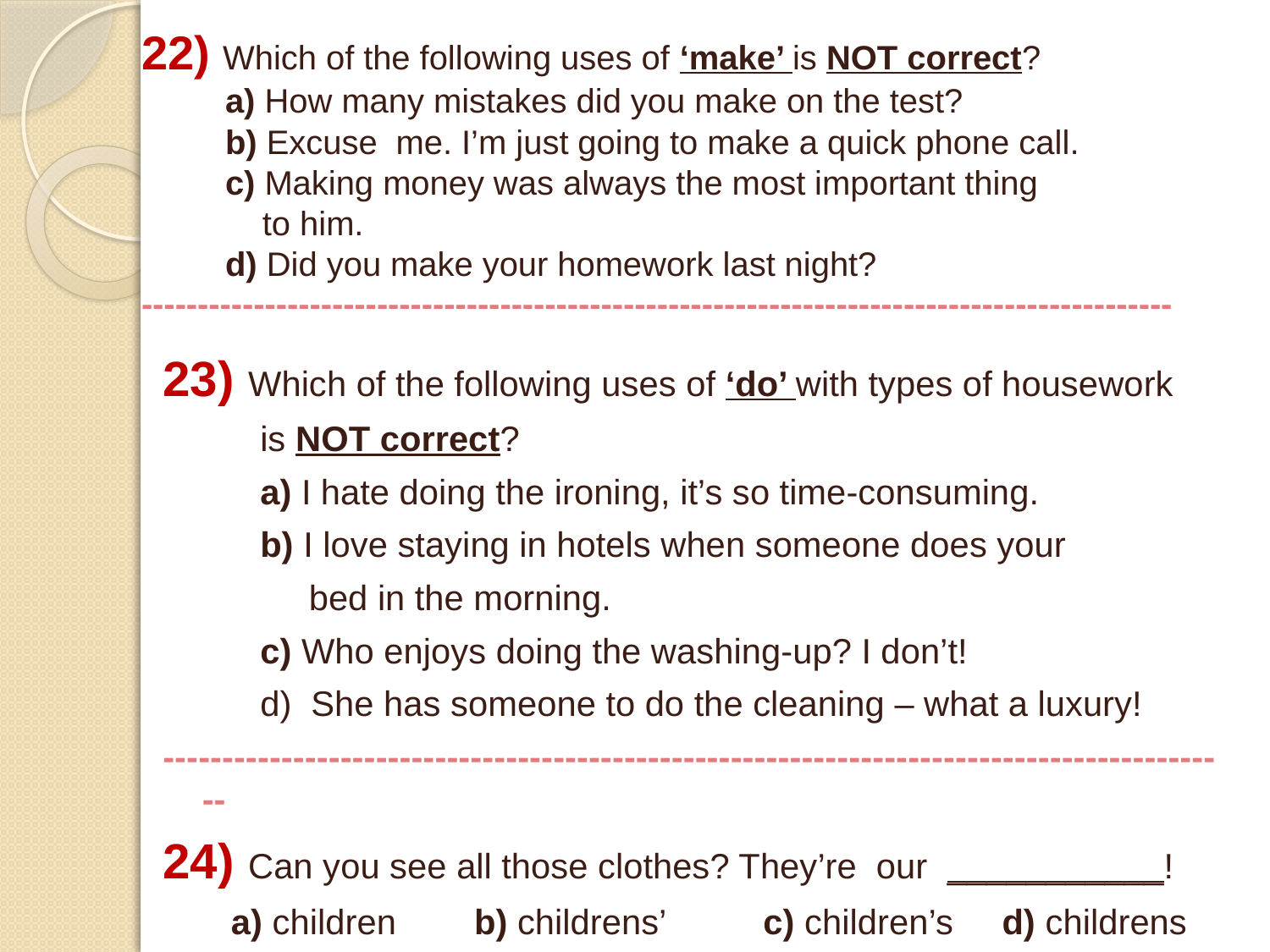

# 22) Which of the following uses of ‘make’ is NOT correct? a) How many mistakes did you make on the test? b) Excuse  me. I’m just going to make a quick phone call. c) Making money was always the most important thing to him. d) Did you make your homework last night? --------------------------------------------------------------------------------------------

23) Which of the following uses of ‘do’ with types of housework
          is NOT correct?
          a) I hate doing the ironing, it’s so time-consuming.
          b) I love staying in hotels when someone does your
               bed in the morning.
          c) Who enjoys doing the washing-up? I don’t!
          d)  She has someone to do the cleaning – what a luxury!
-------------------------------------------------------------------------------------------
24) Can you see all those clothes? They’re  our  ___________!
       a) children        b) childrens’          c) children’s     d) childrens